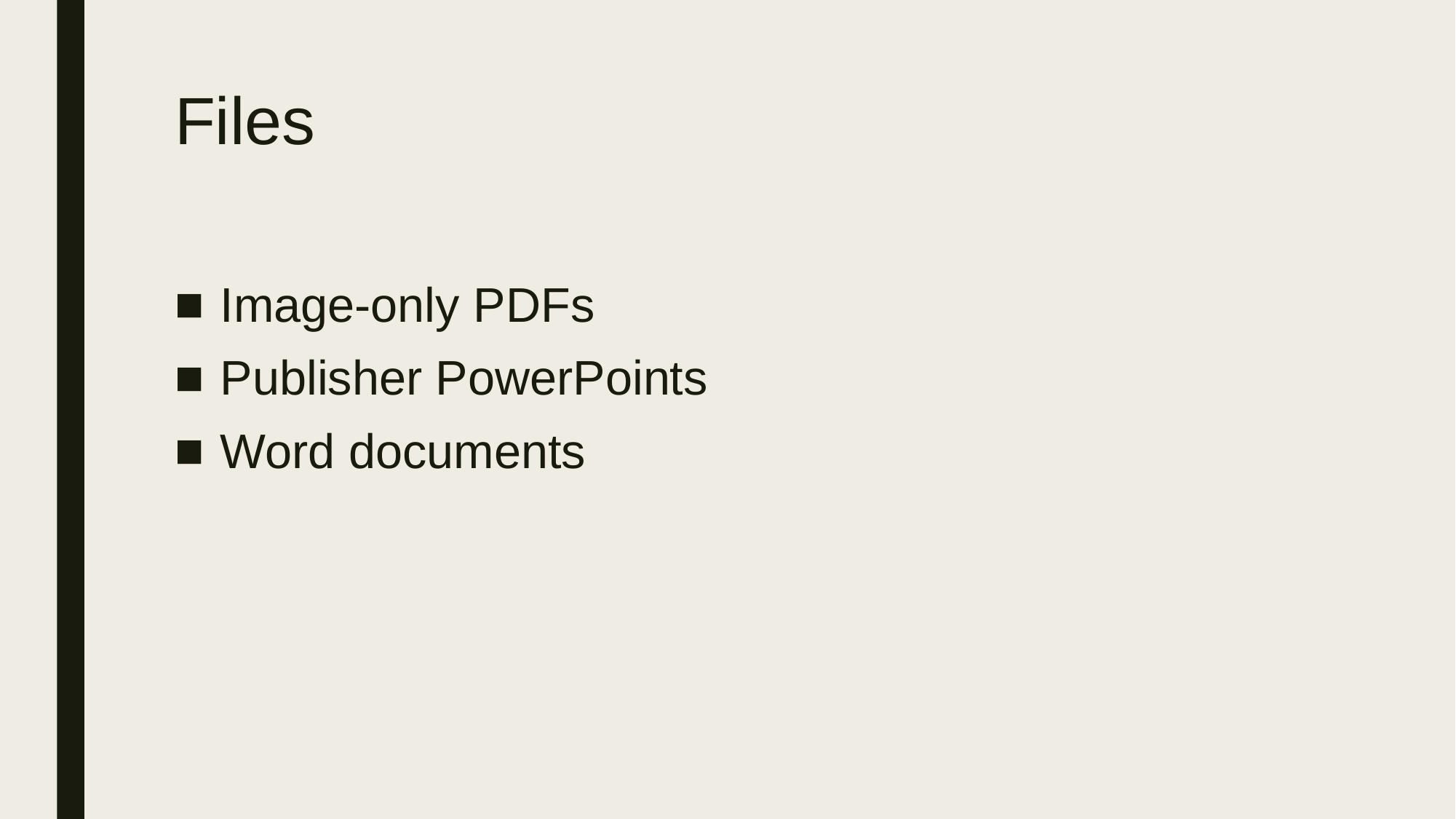

# Files
Image-only PDFs
Publisher PowerPoints
Word documents